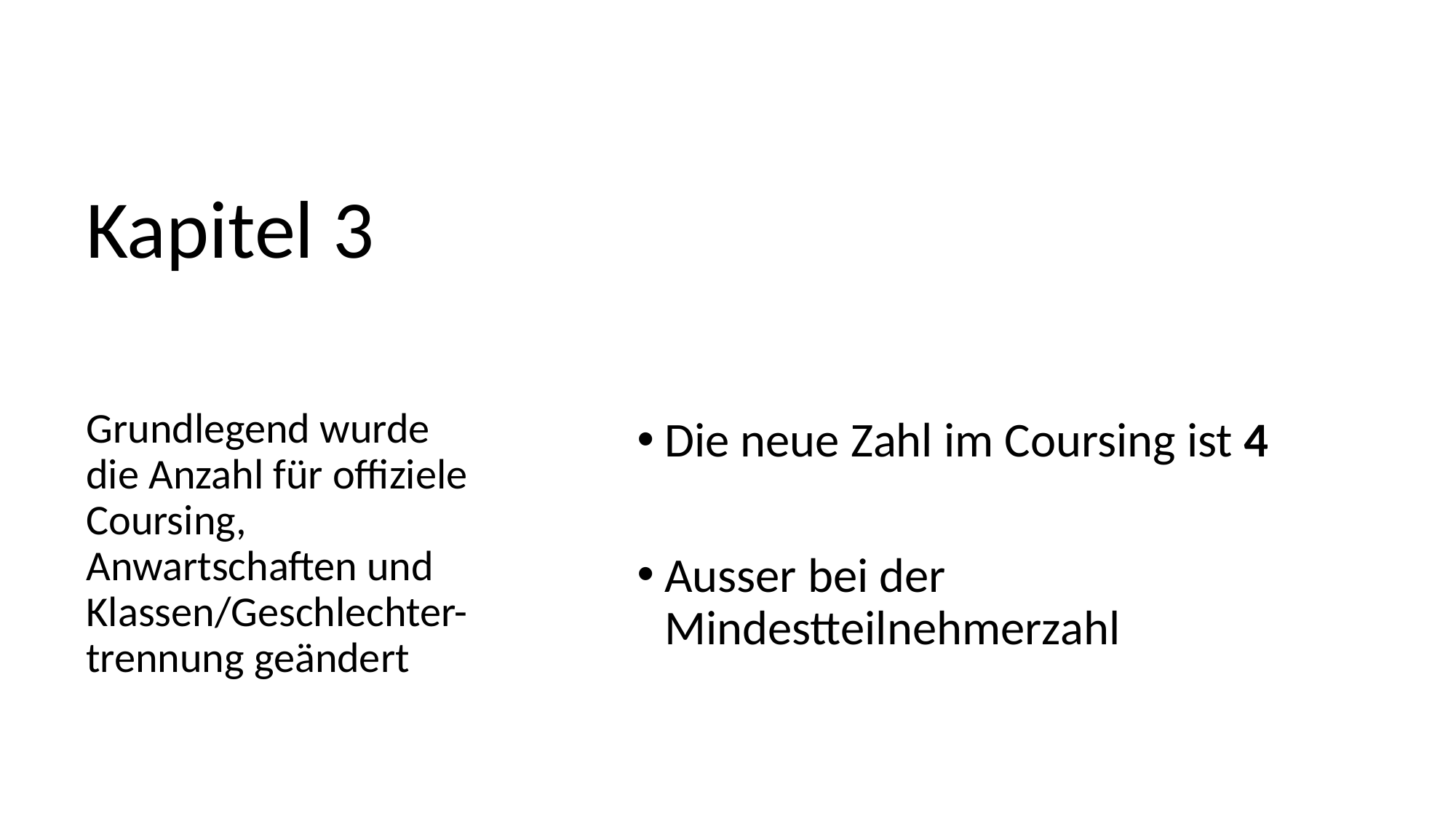

# Kapitel 3

Grundlegend wurde die Anzahl für offiziele Coursing, Anwartschaften und Klassen/Geschlechter-trennung geändert
Die neue Zahl im Coursing ist 4

Ausser bei der Mindestteilnehmerzahl